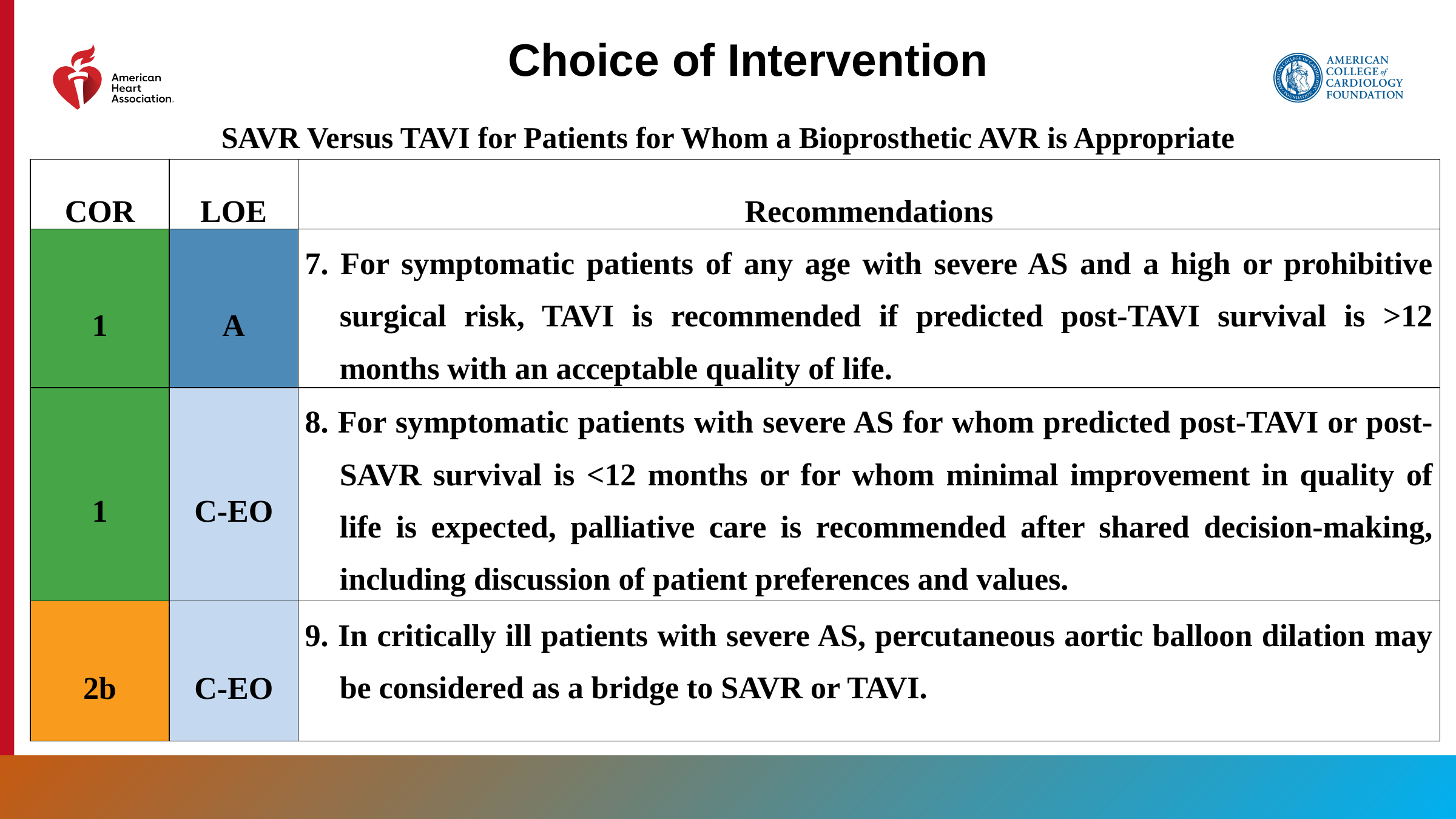

# Choice of Intervention
SAVR Versus TAVI for Patients for Whom a Bioprosthetic AVR is Appropriate
| COR | LOE | Recommendations |
| --- | --- | --- |
| 1 | A | 7. For symptomatic patients of any age with severe AS and a high or prohibitive surgical risk, TAVI is recommended if predicted post-TAVI survival is >12 months with an acceptable quality of life. |
| 1 | C-EO | 8. For symptomatic patients with severe AS for whom predicted post-TAVI or post-SAVR survival is <12 months or for whom minimal improvement in quality of life is expected, palliative care is recommended after shared decision-making, including discussion of patient preferences and values. |
| 2b | C-EO | 9. In critically ill patients with severe AS, percutaneous aortic balloon dilation may be considered as a bridge to SAVR or TAVI. |
69